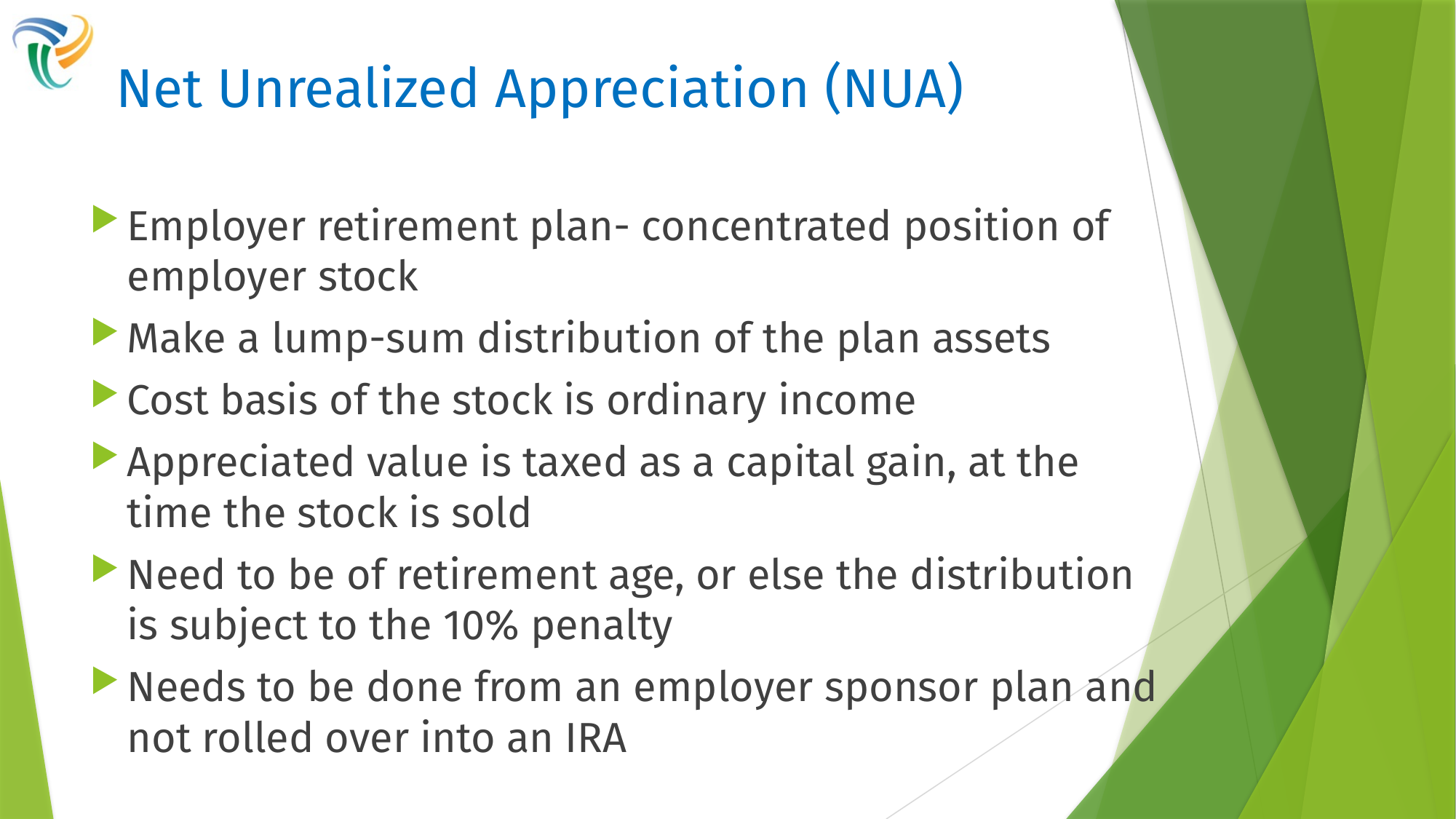

# Net Unrealized Appreciation (NUA)
Employer retirement plan- concentrated position of employer stock
Make a lump-sum distribution of the plan assets
Cost basis of the stock is ordinary income
Appreciated value is taxed as a capital gain, at the time the stock is sold
Need to be of retirement age, or else the distribution is subject to the 10% penalty
Needs to be done from an employer sponsor plan and not rolled over into an IRA